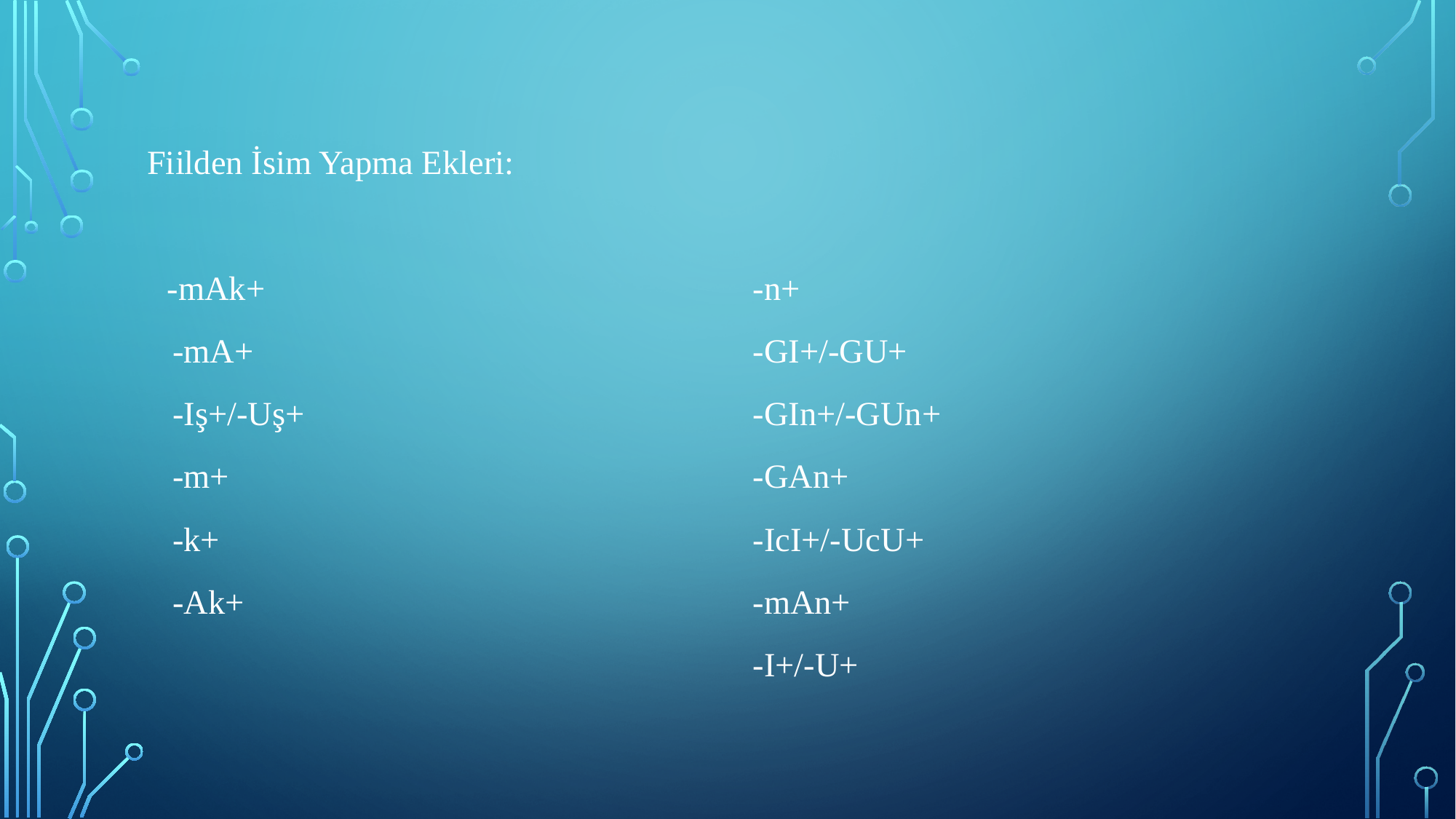

Fiilden İsim Yapma Ekleri:

-mAk+
-mA+
-Iş+/-Uş+
-m+
-k+
-Ak+

-n+
-GI+/-GU+
-GIn+/-GUn+
-GAn+
-IcI+/-UcU+
-mAn+
-I+/-U+